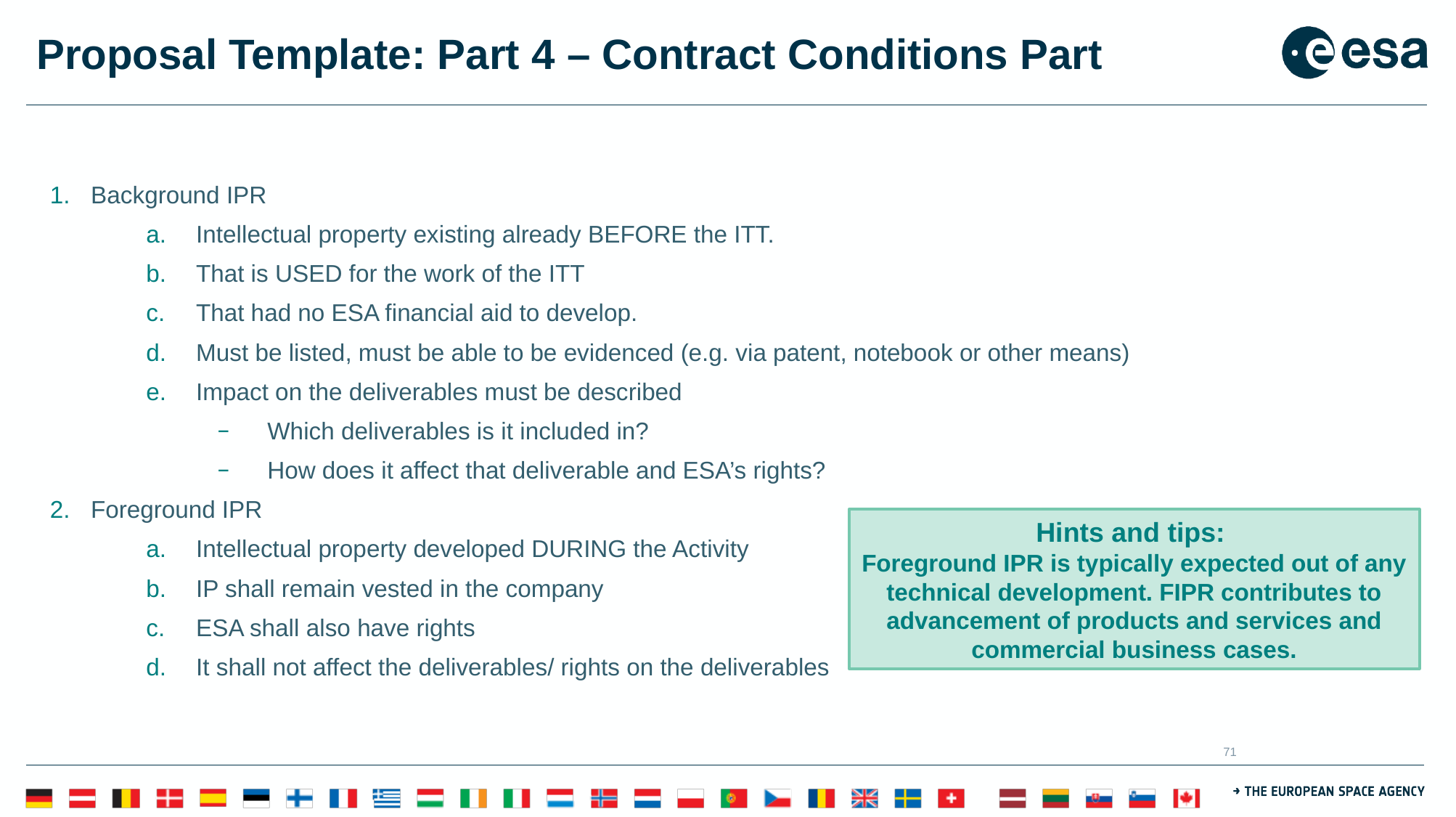

# Proposal Template: Part 4 – Contract Conditions Part
Background IPR
Intellectual property existing already BEFORE the ITT.
That is USED for the work of the ITT
That had no ESA financial aid to develop.
Must be listed, must be able to be evidenced (e.g. via patent, notebook or other means)
Impact on the deliverables must be described
Which deliverables is it included in?
How does it affect that deliverable and ESA’s rights?
Foreground IPR
Intellectual property developed DURING the Activity
IP shall remain vested in the company
ESA shall also have rights
It shall not affect the deliverables/ rights on the deliverables

Hints and tips:
Foreground IPR is typically expected out of any technical development. FIPR contributes to advancement of products and services and commercial business cases.